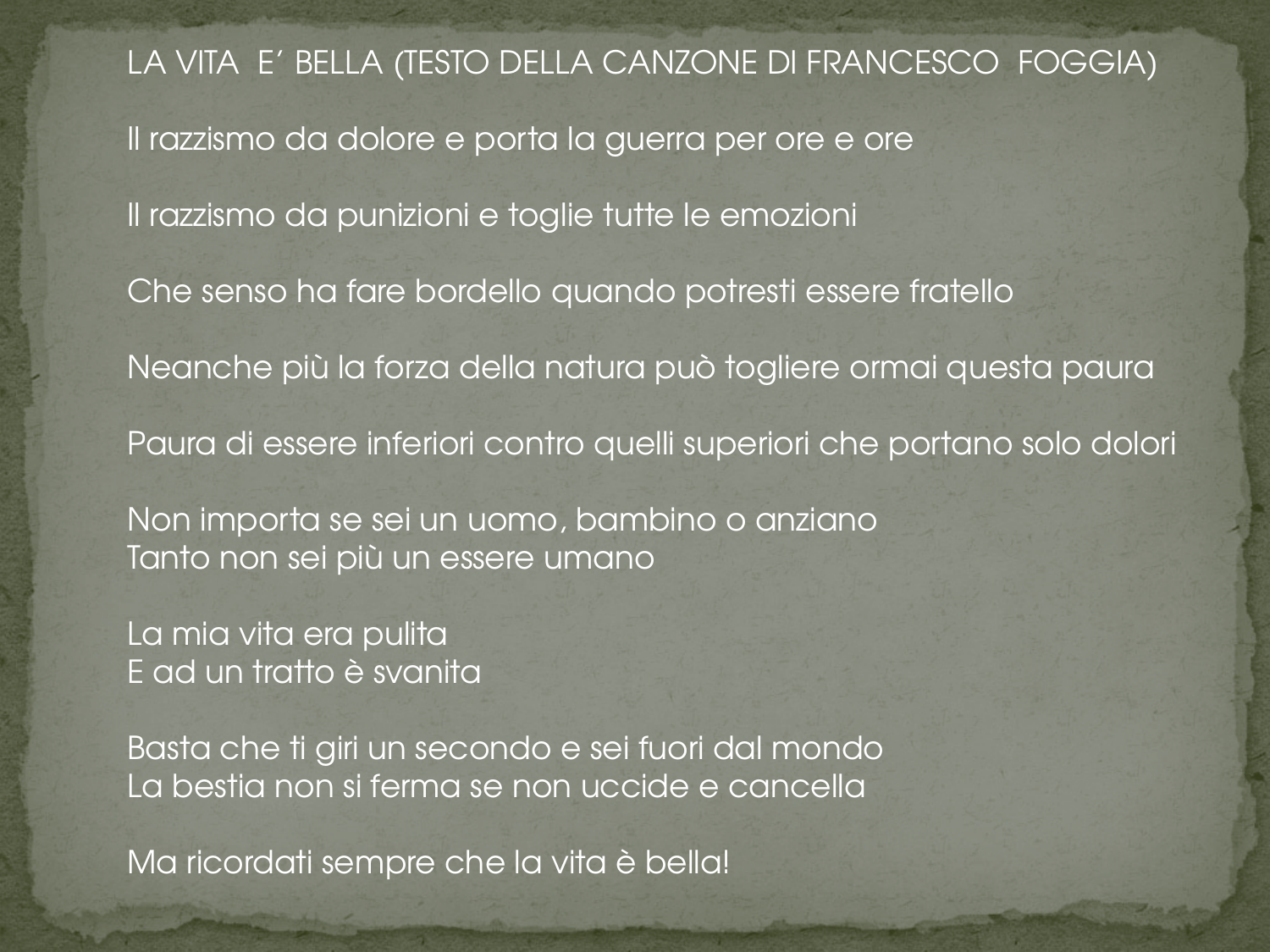

LA VITA  E’ BELLA (TESTO DELLA CANZONE DI FRANCESCO  FOGGIA)

Il razzismo da dolore e porta la guerra per ore e ore

Il razzismo da punizioni e toglie tutte le emozioni

Che senso ha fare bordello quando potresti essere fratello

Neanche più la forza della natura può togliere ormai questa paura

Paura di essere inferiori contro quelli superiori che portano solo dolori

Non importa se sei un uomo, bambino o anziano
Tanto non sei più un essere umano

La mia vita era pulita
E ad un tratto è svanita

Basta che ti giri un secondo e sei fuori dal mondo
La bestia non si ferma se non uccide e cancella

Ma ricordati sempre che la vita è bella!